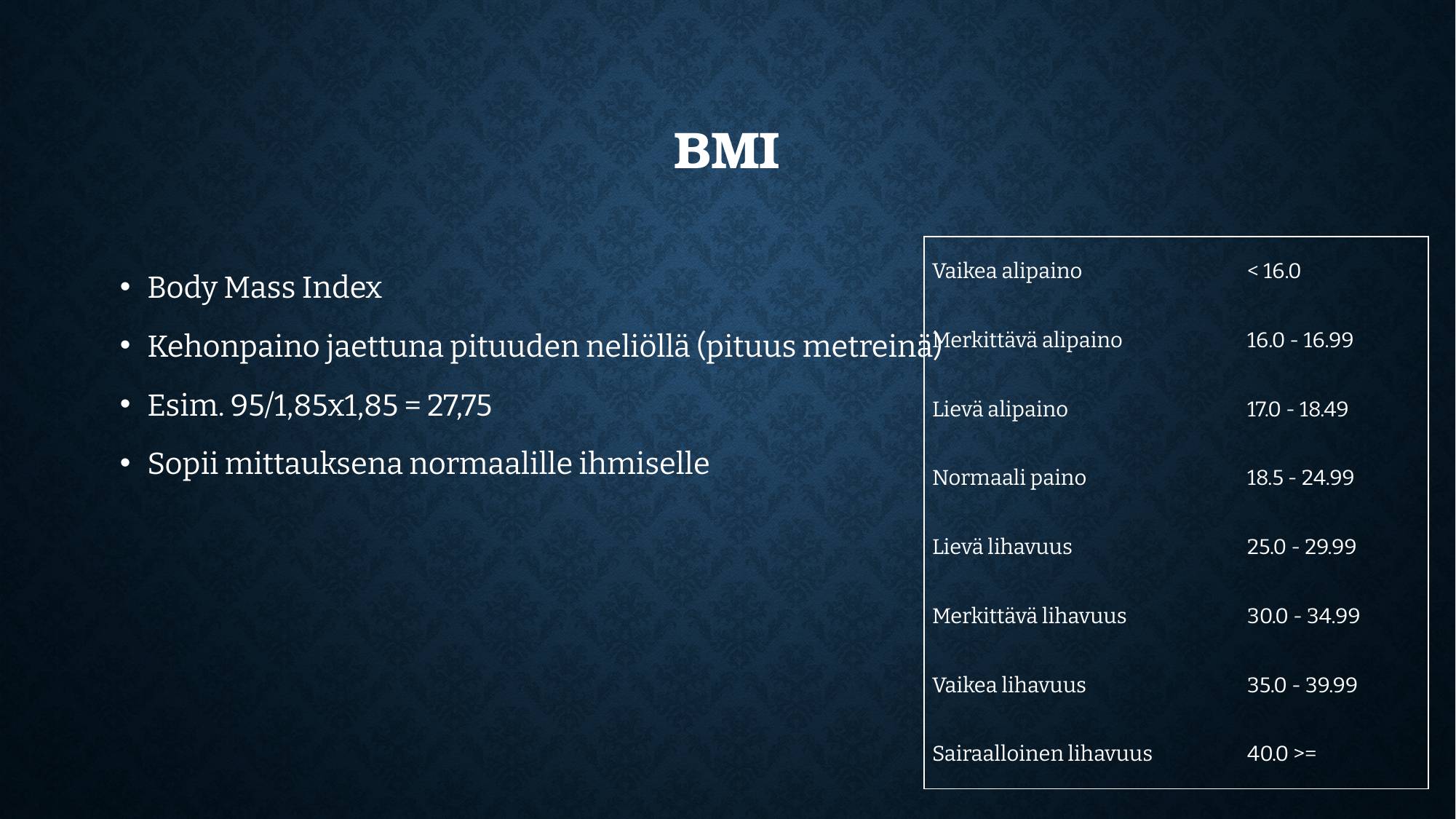

# BMI
| Vaikea alipaino | < 16.0 |
| --- | --- |
| Merkittävä alipaino | 16.0 - 16.99 |
| Lievä alipaino | 17.0 - 18.49 |
| Normaali paino | 18.5 - 24.99 |
| Lievä lihavuus | 25.0 - 29.99 |
| Merkittävä lihavuus | 30.0 - 34.99 |
| Vaikea lihavuus | 35.0 - 39.99 |
| Sairaalloinen lihavuus | 40.0 >= |
Body Mass Index
Kehonpaino jaettuna pituuden neliöllä (pituus metreinä)
Esim. 95/1,85x1,85 = 27,75
Sopii mittauksena normaalille ihmiselle